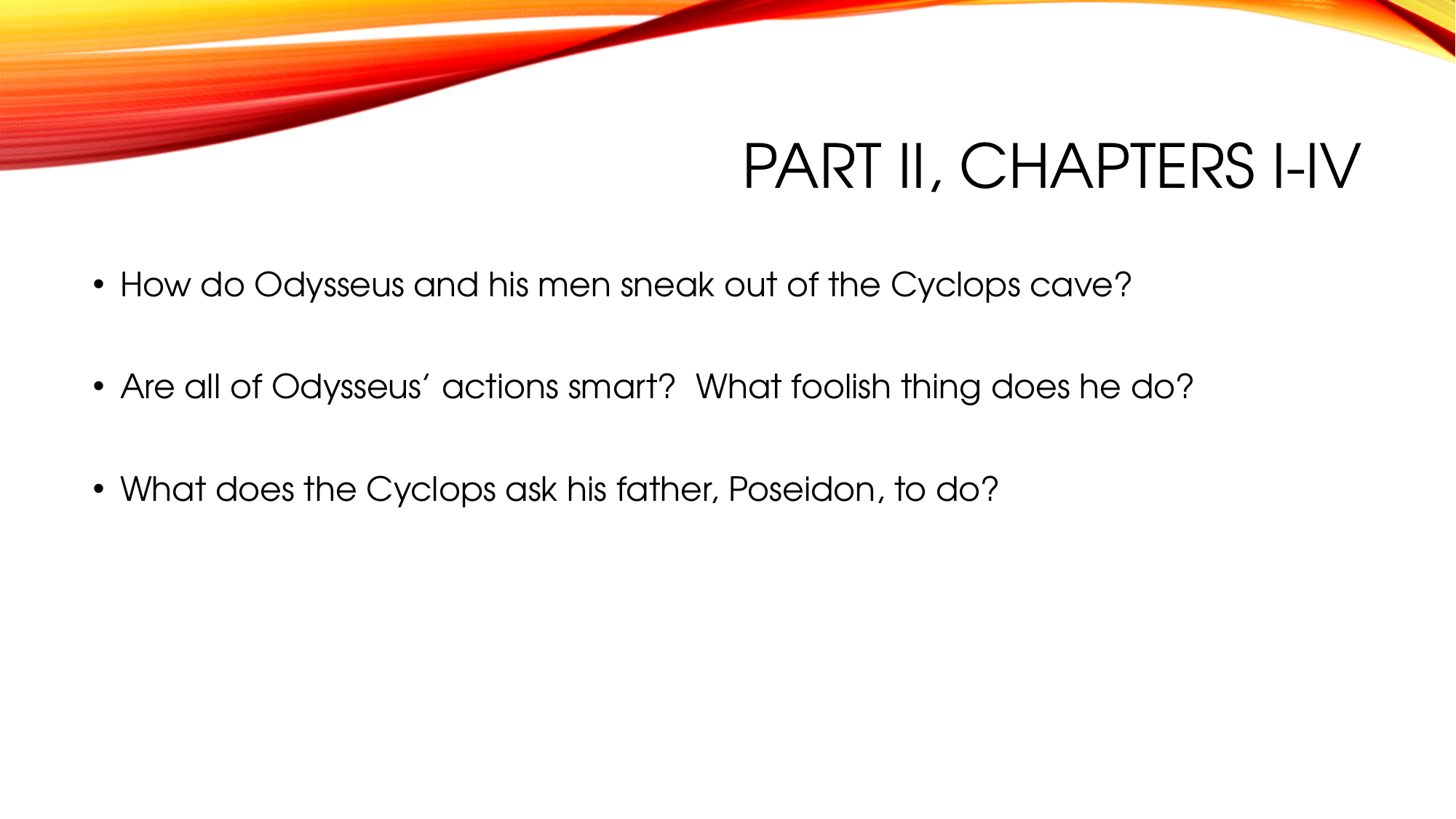

# Part II, Chapters i-iv
How do Odysseus and his men sneak out of the Cyclops cave?

Are all of Odysseus’ actions smart?  What foolish thing does he do?

What does the Cyclops ask his father, Poseidon, to do?